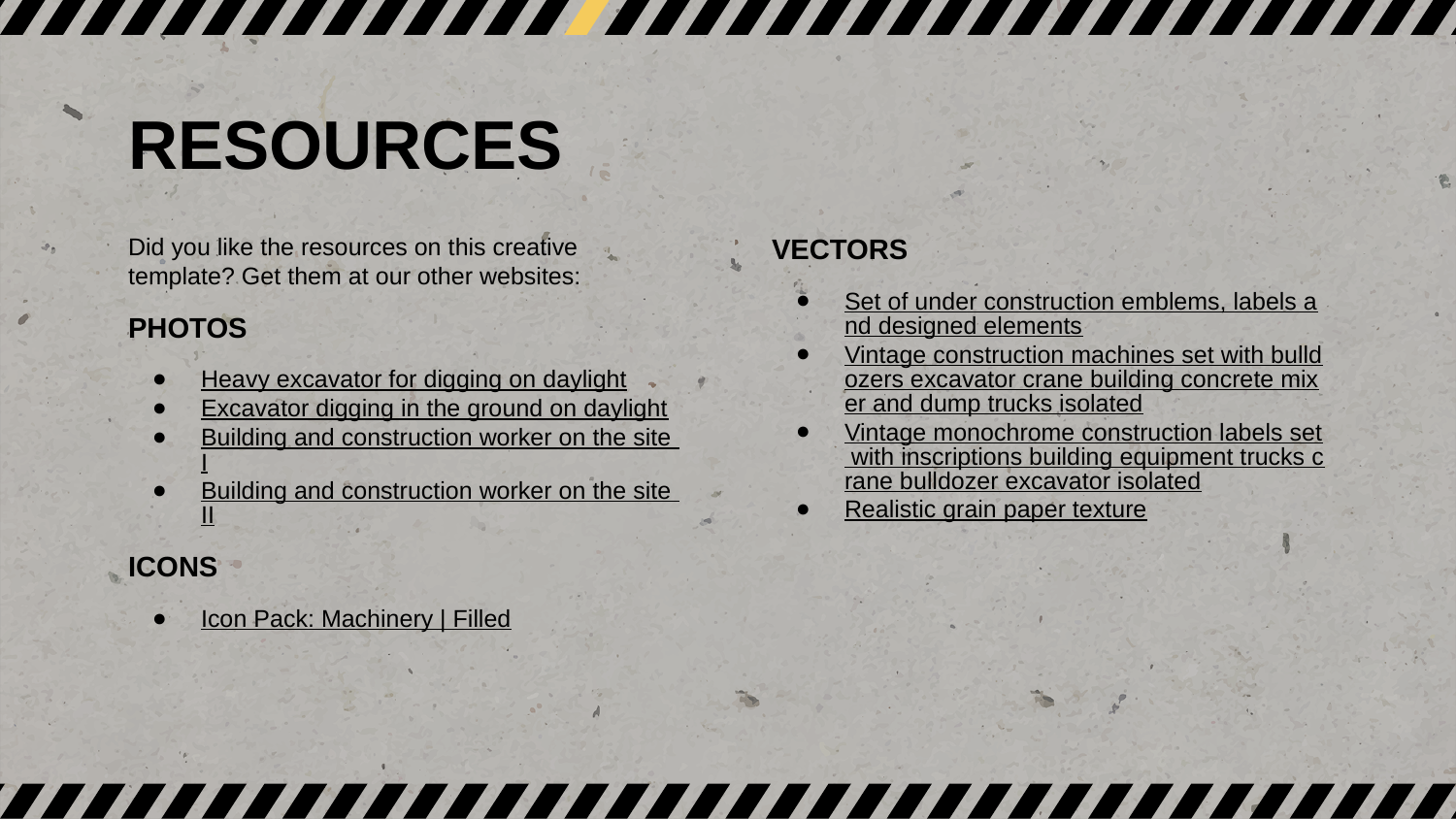

# RESOURCES
Did you like the resources on this creative template? Get them at our other websites:
PHOTOS
Heavy excavator for digging on daylight
Excavator digging in the ground on daylight
Building and construction worker on the site I
Building and construction worker on the site II
ICONS
Icon Pack: Machinery | Filled

VECTORS
Set of under construction emblems, labels and designed elements
Vintage construction machines set with bulldozers excavator crane building concrete mixer and dump trucks isolated
Vintage monochrome construction labels set with inscriptions building equipment trucks crane bulldozer excavator isolated
Realistic grain paper texture